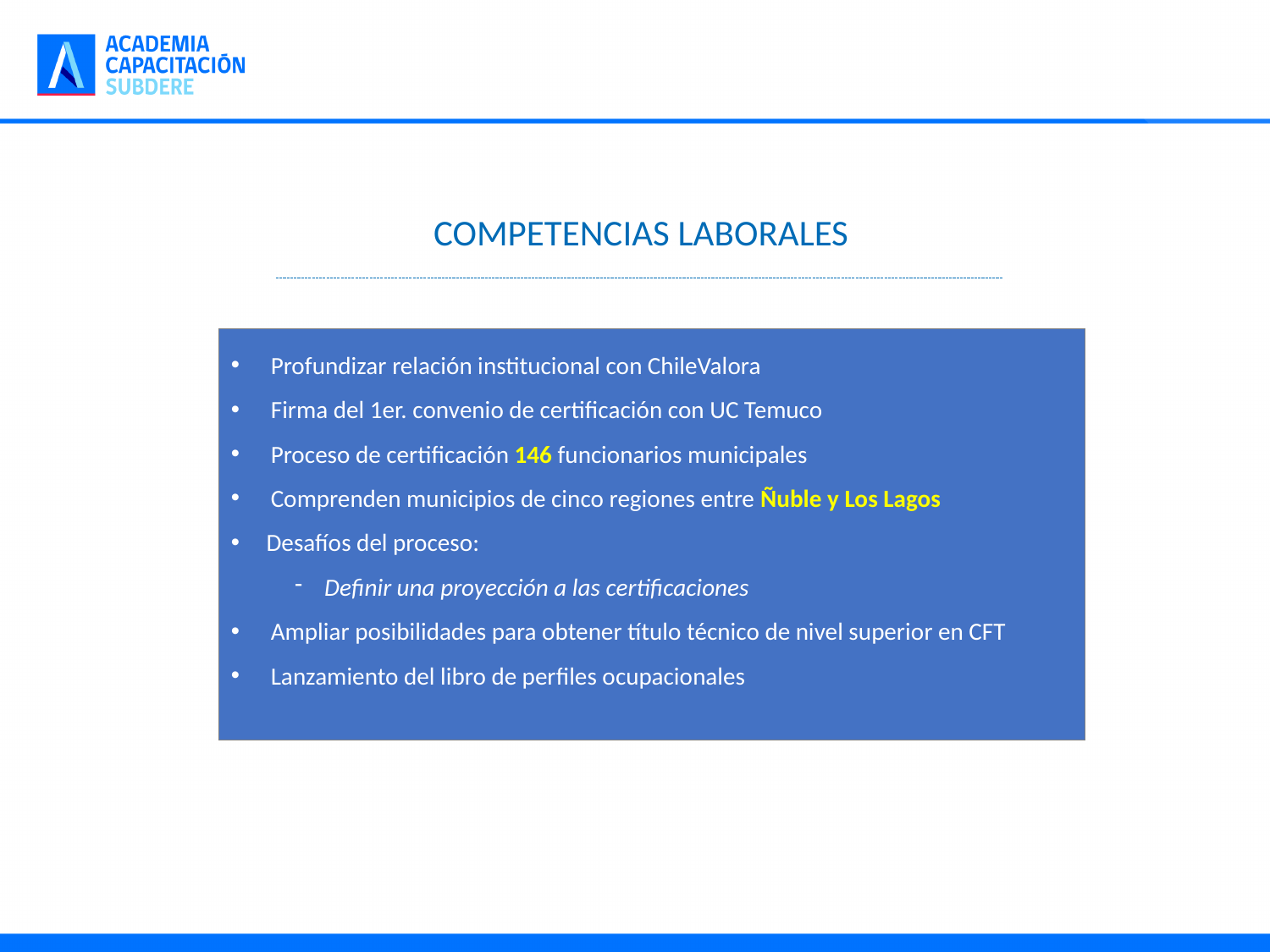

# COMPETENCIAS LABORALES
Profundizar relación institucional con ChileValora
Firma del 1er. convenio de certificación con UC Temuco
Proceso de certificación 146 funcionarios municipales
Comprenden municipios de cinco regiones entre Ñuble y Los Lagos
 Desafíos del proceso:
Definir una proyección a las certificaciones
Ampliar posibilidades para obtener título técnico de nivel superior en CFT
Lanzamiento del libro de perfiles ocupacionales